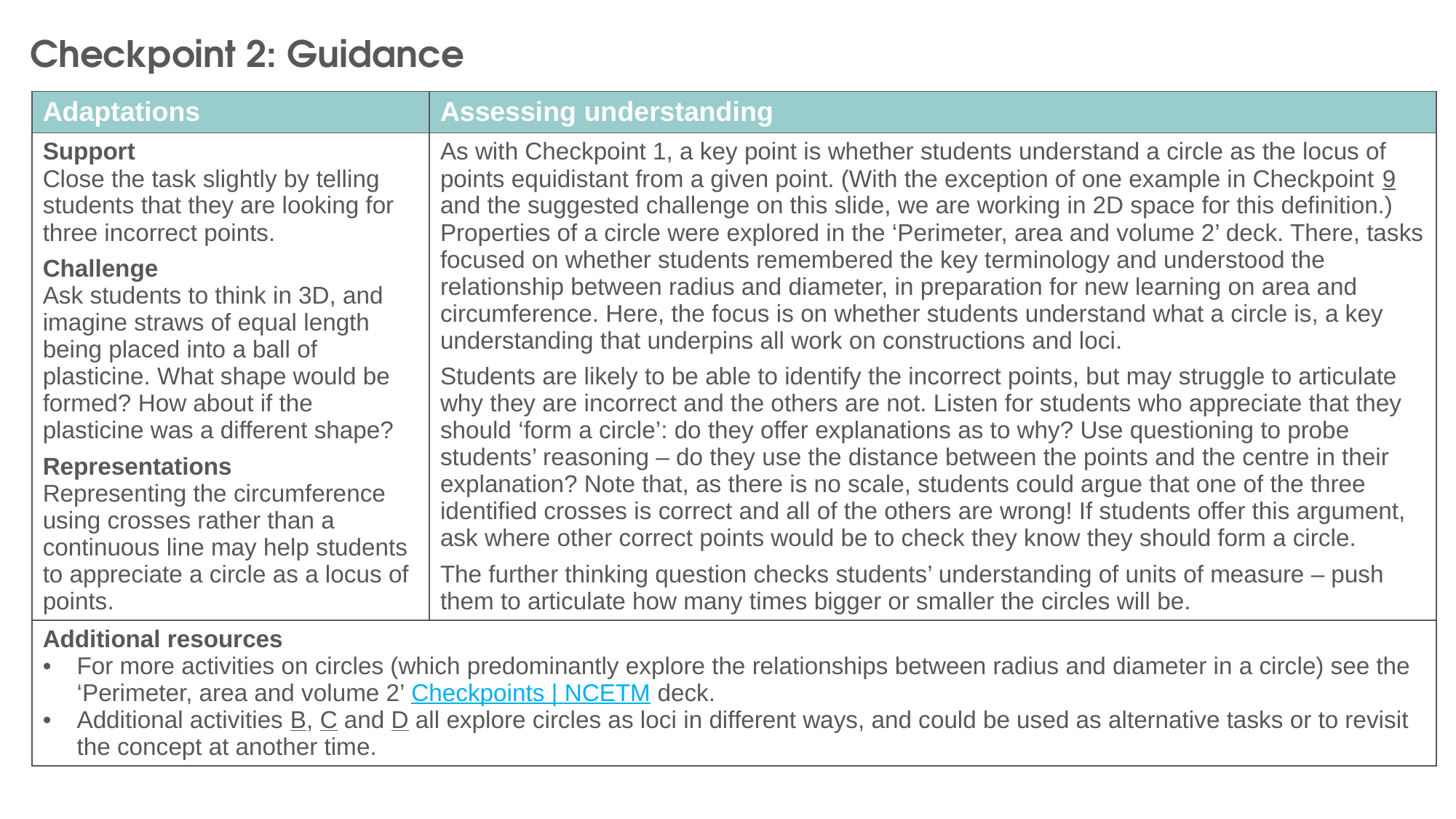

Checkpoint 2: Guidance
| Adaptations | Assessing understanding |
| --- | --- |
| Support Close the task slightly by telling students that they are looking for three incorrect points. Challenge Ask students to think in 3D, and imagine straws of equal length being placed into a ball of plasticine. What shape would be formed? How about if the plasticine was a different shape? Representations Representing the circumference using crosses rather than a continuous line may help students to appreciate a circle as a locus of points. | As with Checkpoint 1, a key point is whether students understand a circle as the locus of points equidistant from a given point. (With the exception of one example in Checkpoint 9 and the suggested challenge on this slide, we are working in 2D space for this definition.) Properties of a circle were explored in the ‘Perimeter, area and volume 2’ deck. There, tasks focused on whether students remembered the key terminology and understood the relationship between radius and diameter, in preparation for new learning on area and circumference. Here, the focus is on whether students understand what a circle is, a key understanding that underpins all work on constructions and loci. Students are likely to be able to identify the incorrect points, but may struggle to articulate why they are incorrect and the others are not. Listen for students who appreciate that they should ‘form a circle’: do they offer explanations as to why? Use questioning to probe students’ reasoning – do they use the distance between the points and the centre in their explanation? Note that, as there is no scale, students could argue that one of the three identified crosses is correct and all of the others are wrong! If students offer this argument, ask where other correct points would be to check they know they should form a circle. The further thinking question checks students’ understanding of units of measure – push them to articulate how many times bigger or smaller the circles will be. |
| Additional resources For more activities on circles (which predominantly explore the relationships between radius and diameter in a circle) see the ‘Perimeter, area and volume 2’ Checkpoints | NCETM deck. Additional activities B, C and D all explore circles as loci in different ways, and could be used as alternative tasks or to revisit the concept at another time. |  |